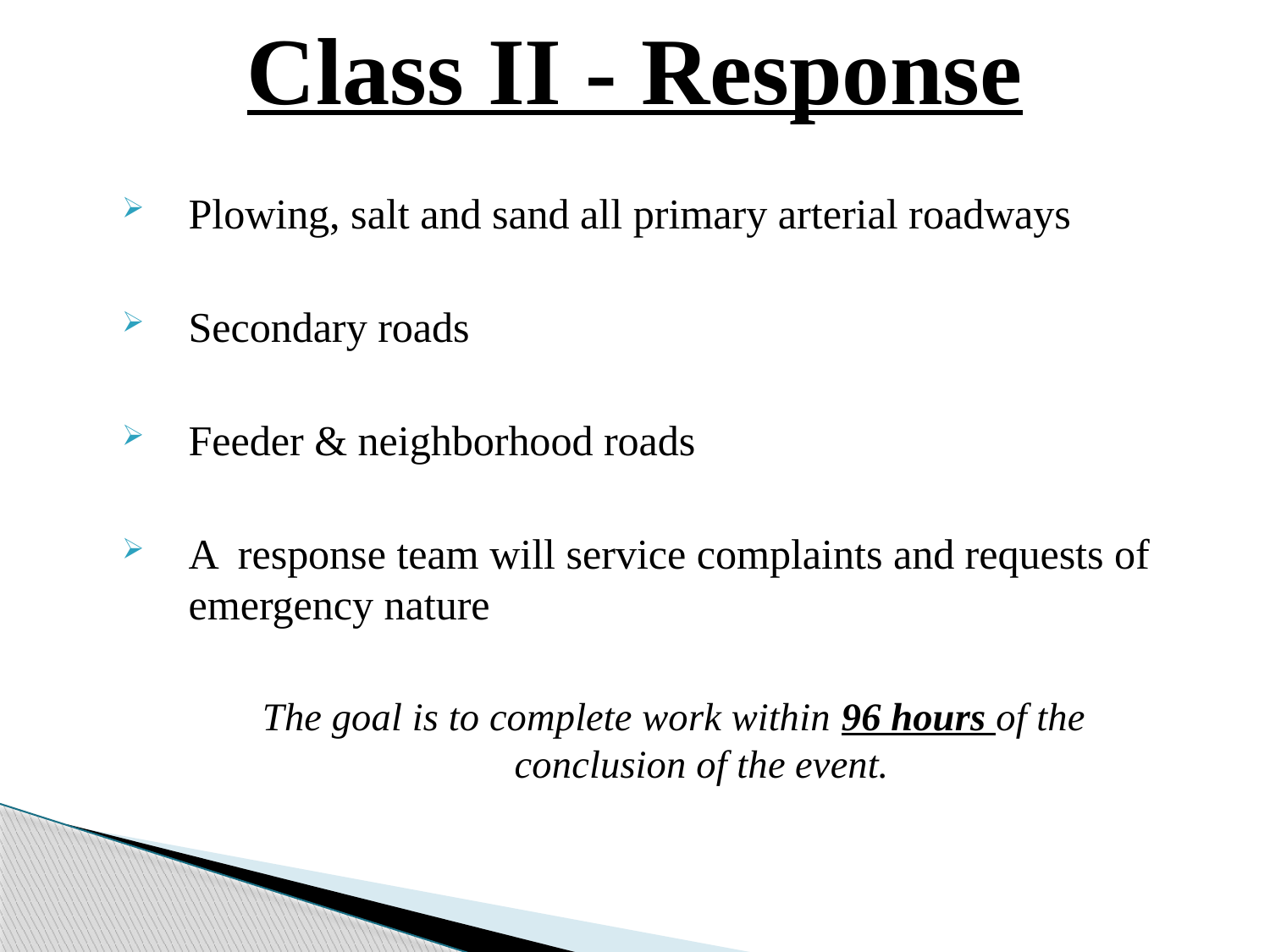

# Class II - Response
Plowing, salt and sand all primary arterial roadways

Secondary roads

Feeder & neighborhood roads

A  response team will service complaints and requests of  emergency nature

The goal is to complete work within 96 hours of the
conclusion of the event.